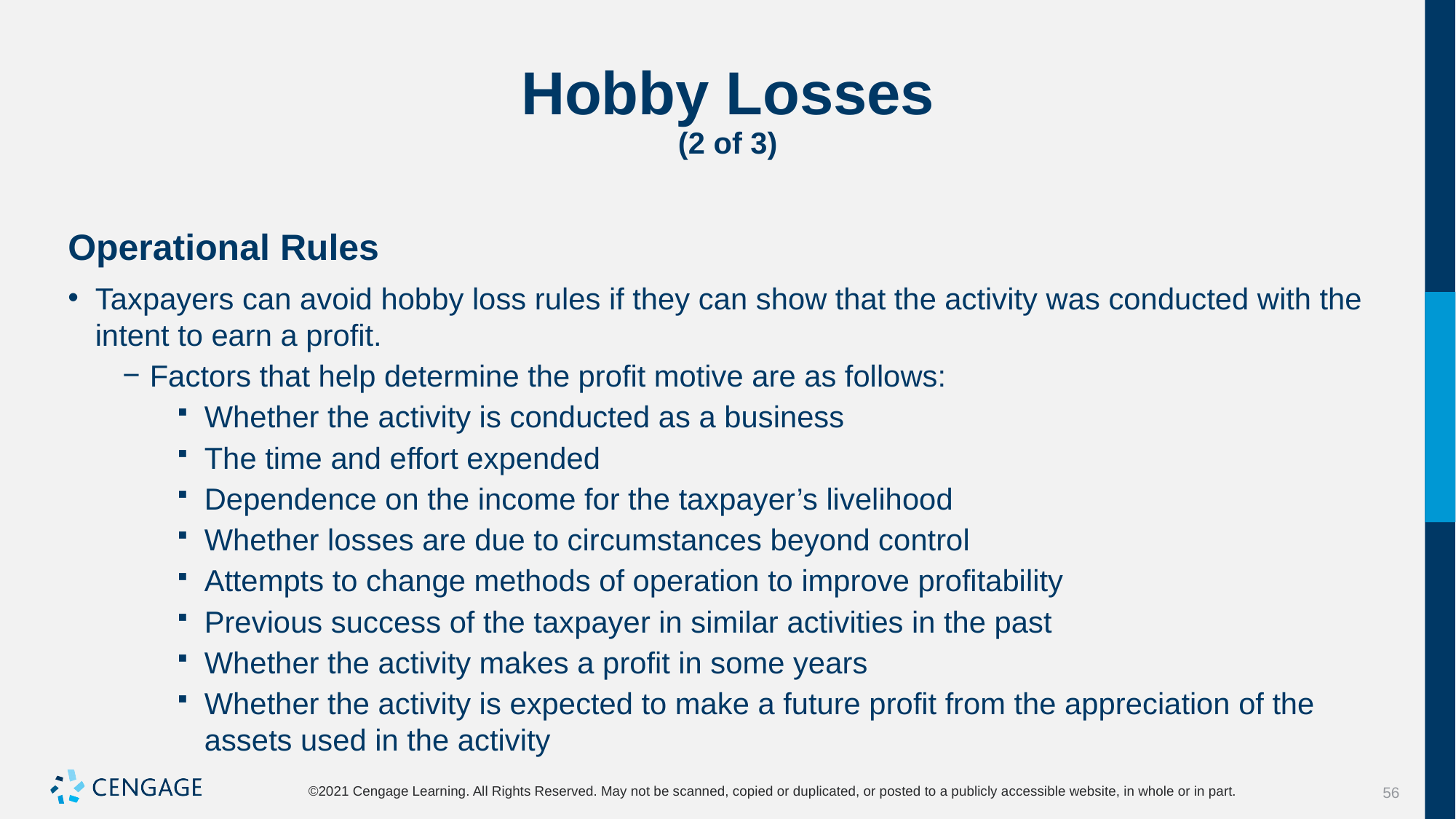

# Hobby Losses (2 of 3)
Operational Rules
Taxpayers can avoid hobby loss rules if they can show that the activity was conducted with the intent to earn a profit.
Factors that help determine the profit motive are as follows:
Whether the activity is conducted as a business
The time and effort expended
Dependence on the income for the taxpayer’s livelihood
Whether losses are due to circumstances beyond control
Attempts to change methods of operation to improve profitability
Previous success of the taxpayer in similar activities in the past
Whether the activity makes a profit in some years
Whether the activity is expected to make a future profit from the appreciation of the assets used in the activity